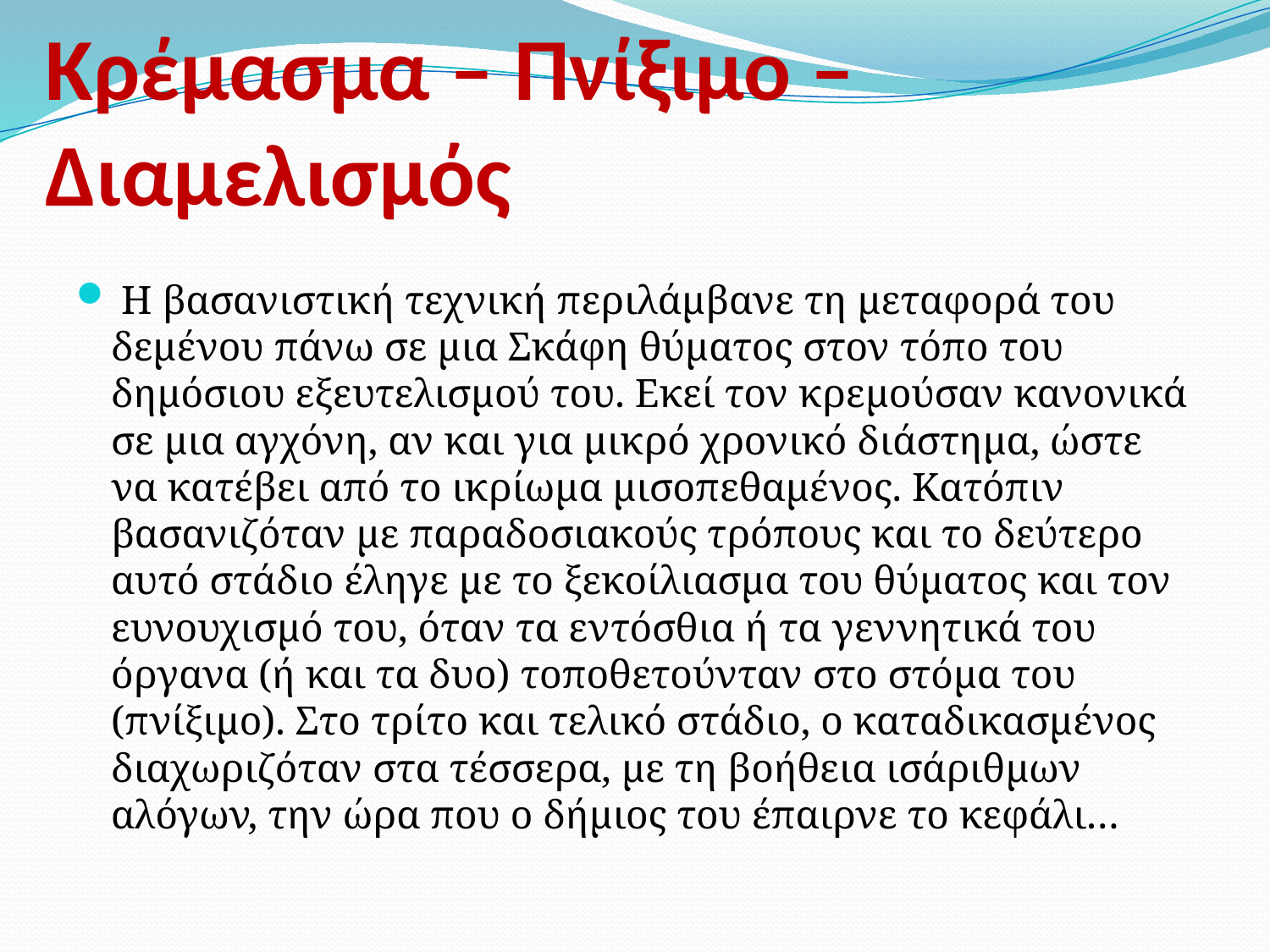

# Κρέμασμα – Πνίξιμο – Διαμελισμός
 Η βασανιστική τεχνική περιλάμβανε τη μεταφορά του δεμένου πάνω σε μια Σκάφη θύματος στον τόπο του δημόσιου εξευτελισμού του. Εκεί τον κρεμούσαν κανονικά σε μια αγχόνη, αν και για μικρό χρονικό διάστημα, ώστε να κατέβει από το ικρίωμα μισοπεθαμένος. Κατόπιν βασανιζόταν με παραδοσιακούς τρόπους και το δεύτερο αυτό στάδιο έληγε με το ξεκοίλιασμα του θύματος και τον ευνουχισμό του, όταν τα εντόσθια ή τα γεννητικά του όργανα (ή και τα δυο) τοποθετούνταν στο στόμα του (πνίξιμο). Στο τρίτο και τελικό στάδιο, ο καταδικασμένος διαχωριζόταν στα τέσσερα, με τη βοήθεια ισάριθμων αλόγων, την ώρα που ο δήμιος του έπαιρνε το κεφάλι…